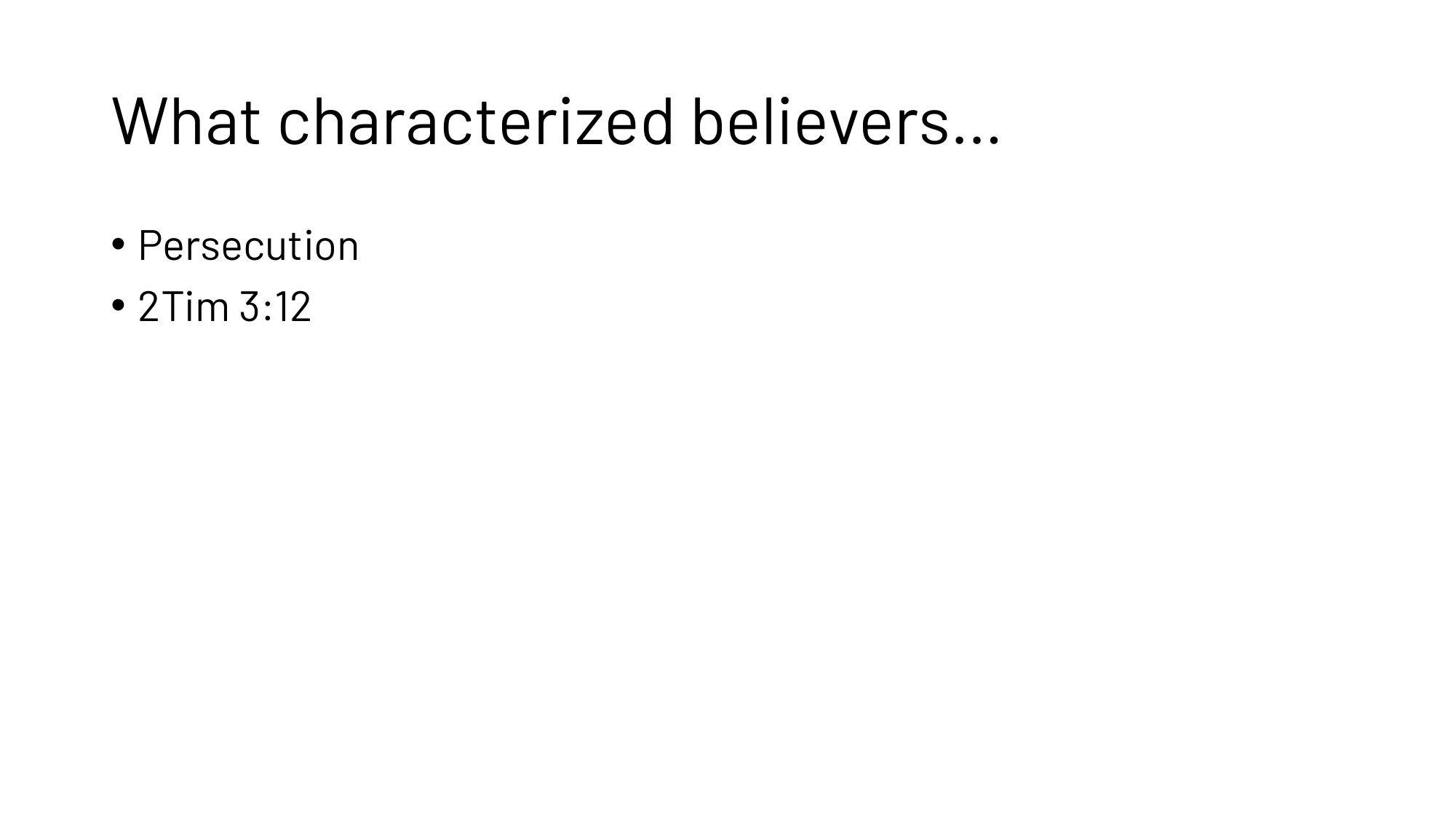

# What characterized believers…
Persecution
2Tim 3:12